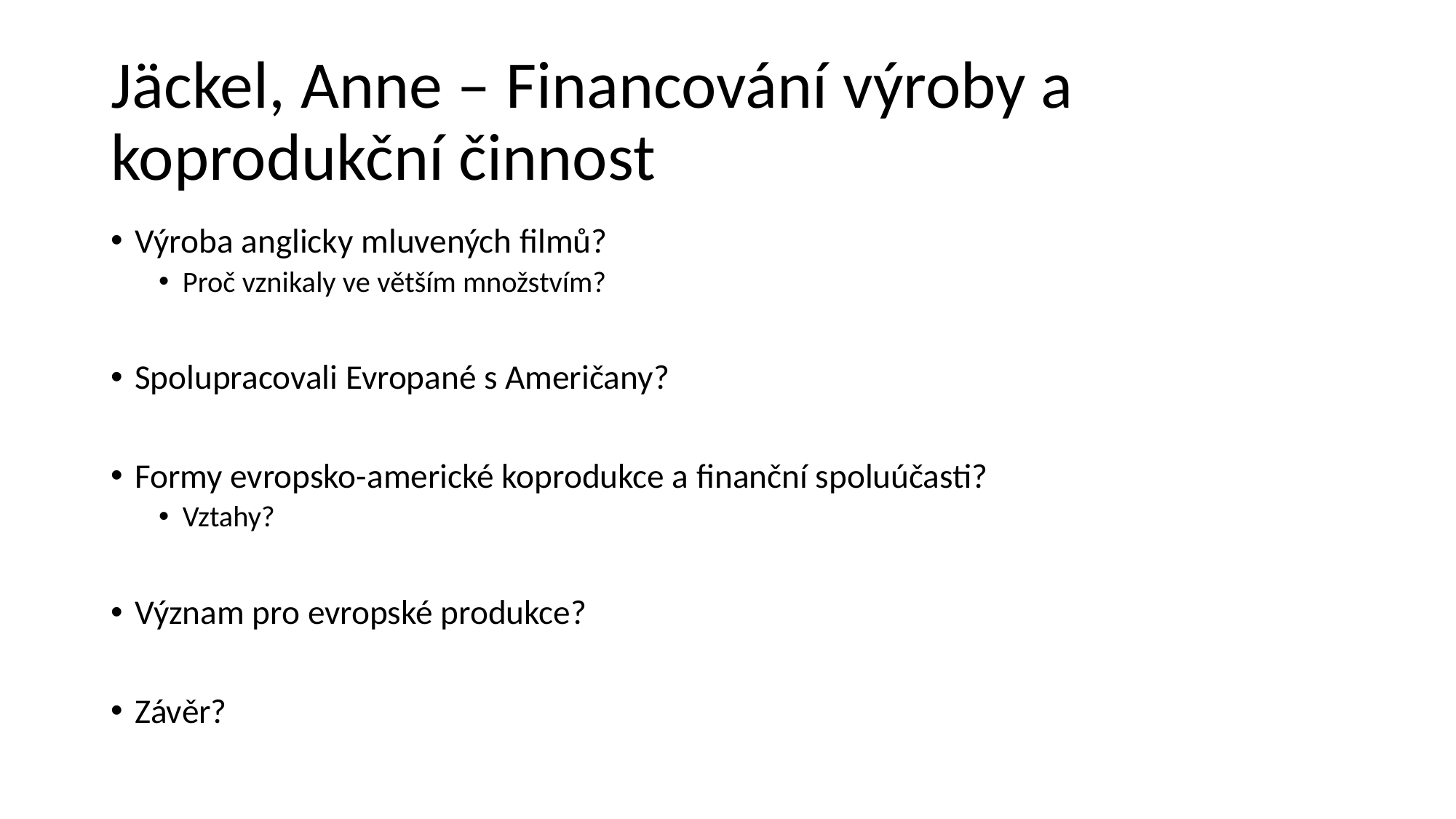

# Jäckel, Anne – Financování výroby a koprodukční činnost
Výroba anglicky mluvených filmů?
Proč vznikaly ve větším množstvím?

Spolupracovali Evropané s Američany?

Formy evropsko-americké koprodukce a finanční spoluúčasti?
Vztahy?

Význam pro evropské produkce?

Závěr?